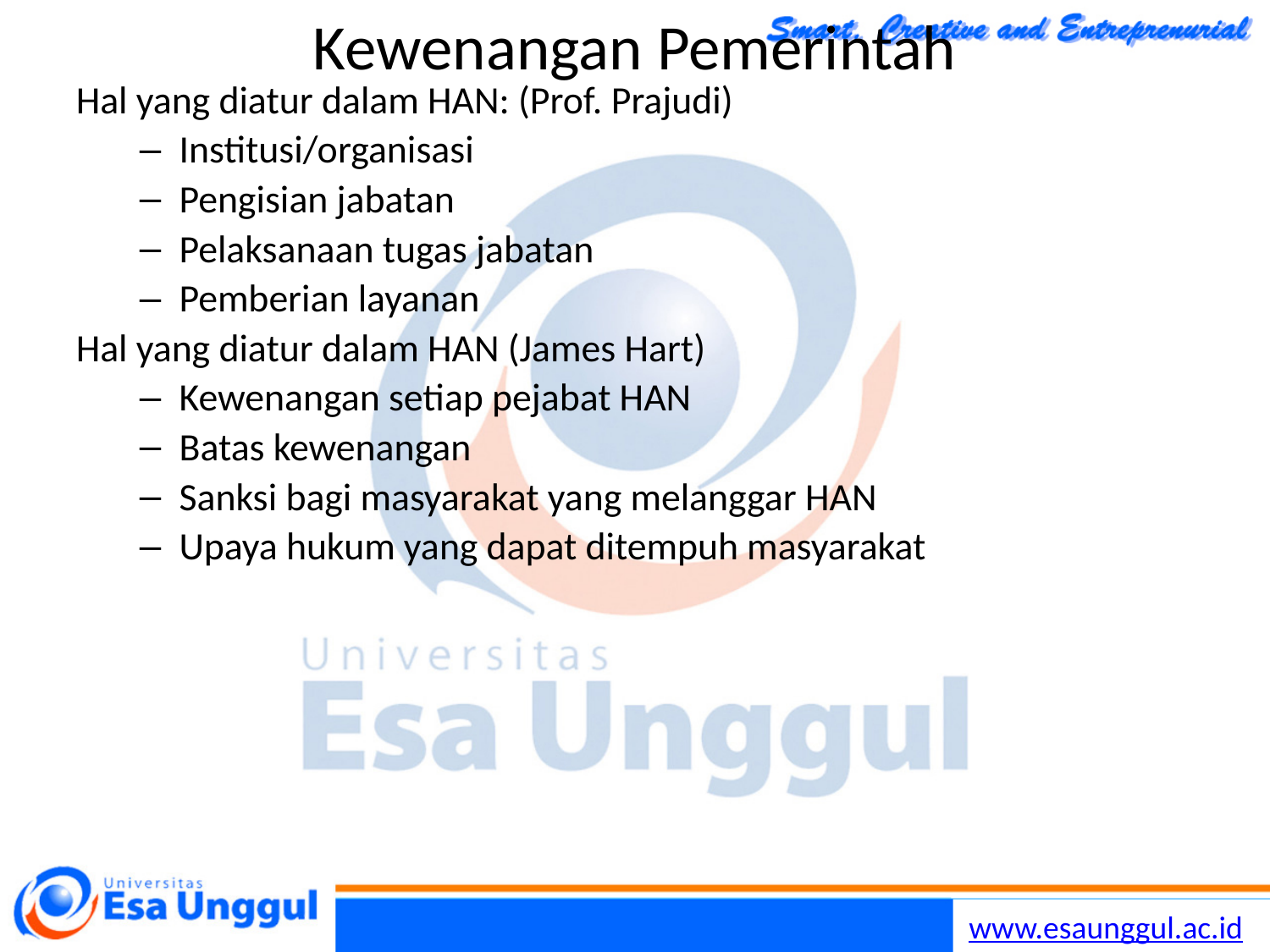

# Kewenangan Pemerintah
Hal yang diatur dalam HAN: (Prof. Prajudi)
Institusi/organisasi
Pengisian jabatan
Pelaksanaan tugas jabatan
Pemberian layanan
Hal yang diatur dalam HAN (James Hart)
Kewenangan setiap pejabat HAN
Batas kewenangan
Sanksi bagi masyarakat yang melanggar HAN
Upaya hukum yang dapat ditempuh masyarakat